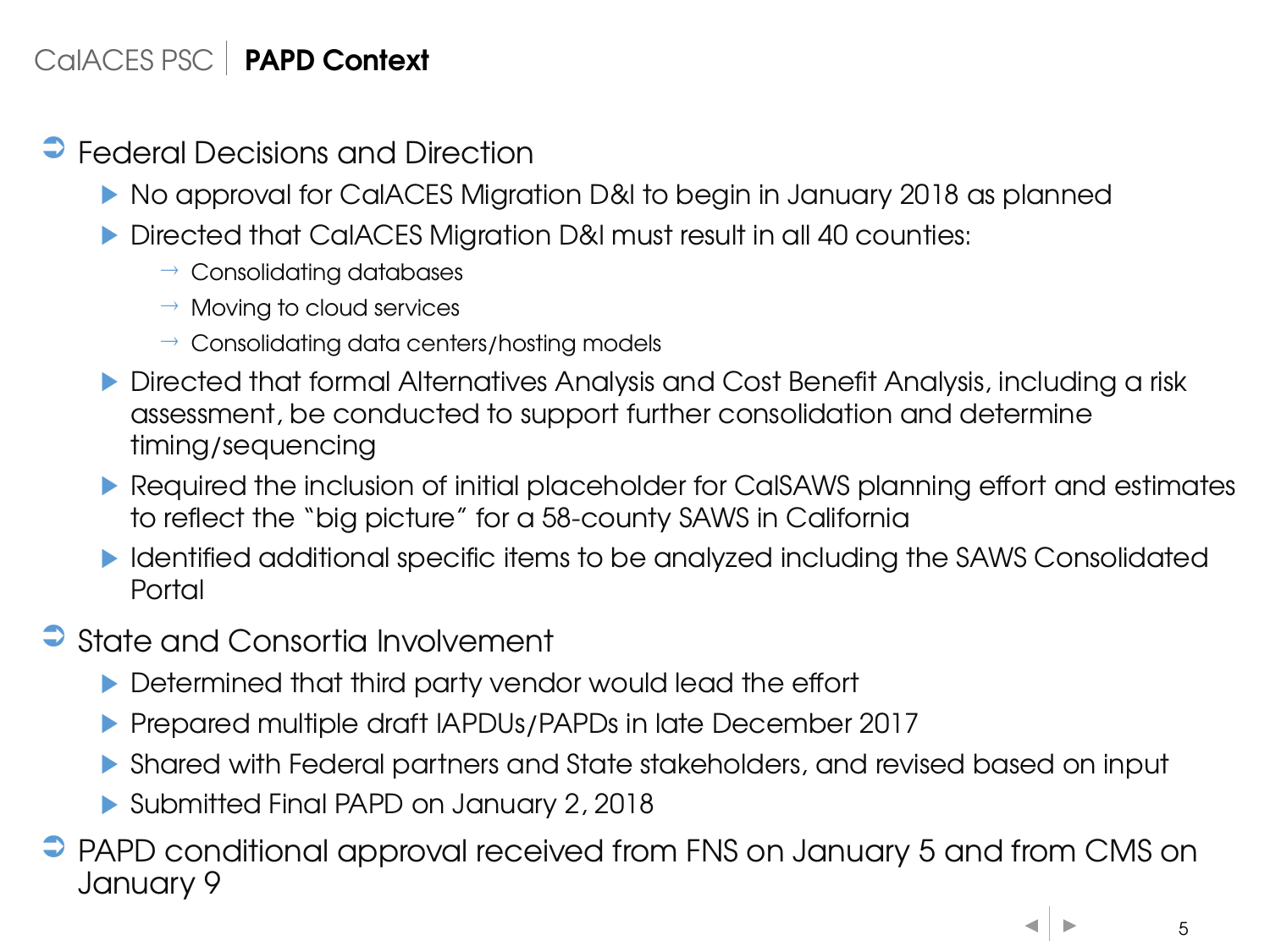

PAPD Context
Federal Decisions and Direction
No approval for CalACES Migration D&I to begin in January 2018 as planned
Directed that CalACES Migration D&I must result in all 40 counties:
Consolidating databases
Moving to cloud services
Consolidating data centers/hosting models
Directed that formal Alternatives Analysis and Cost Benefit Analysis, including a risk assessment, be conducted to support further consolidation and determine timing/sequencing
Required the inclusion of initial placeholder for CalSAWS planning effort and estimates to reflect the “big picture” for a 58-county SAWS in California
Identified additional specific items to be analyzed including the SAWS Consolidated Portal
State and Consortia Involvement
Determined that third party vendor would lead the effort
Prepared multiple draft IAPDUs/PAPDs in late December 2017
Shared with Federal partners and State stakeholders, and revised based on input
Submitted Final PAPD on January 2, 2018
PAPD conditional approval received from FNS on January 5 and from CMS on January 9